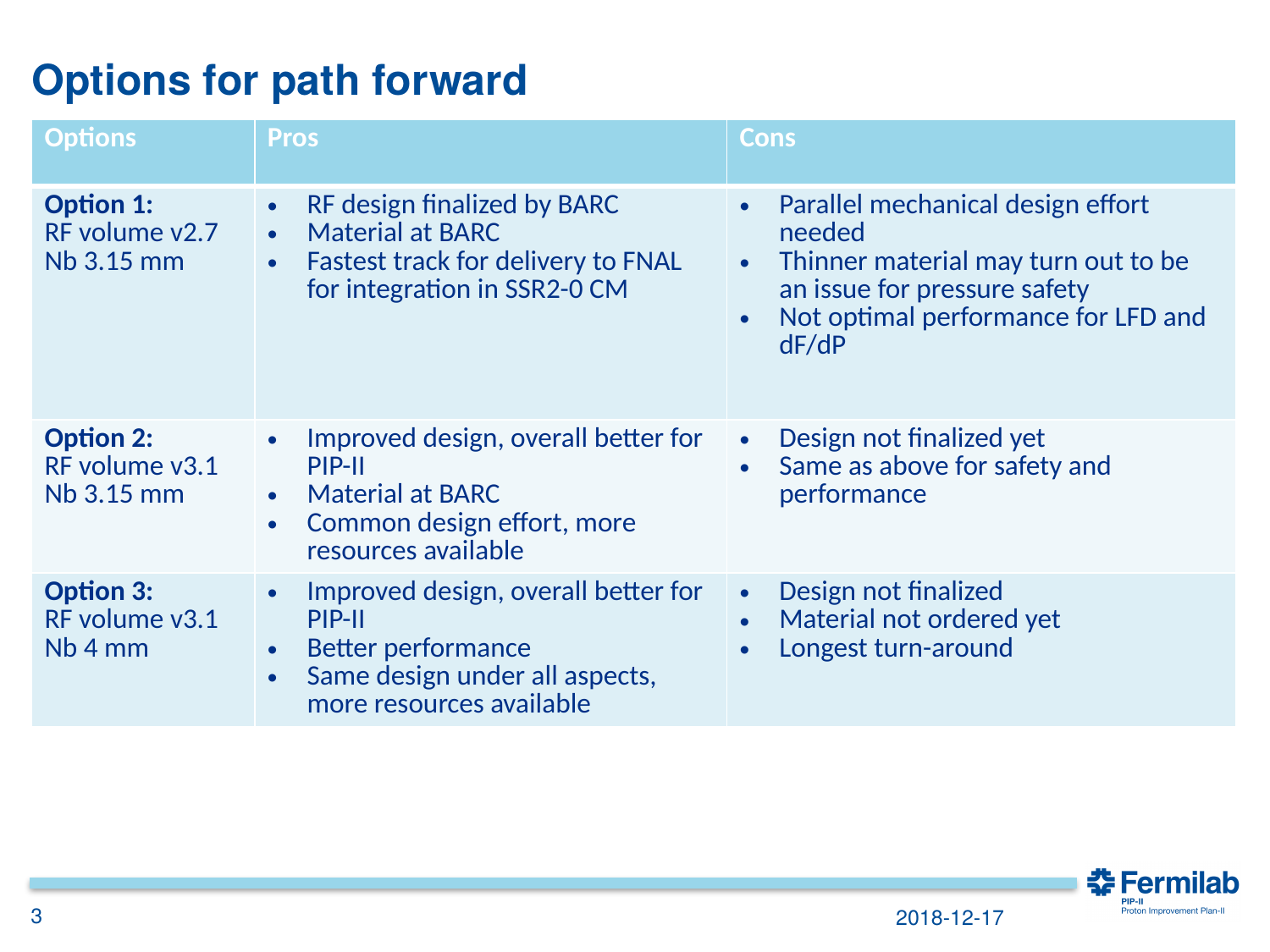

# Options for path forward
| Options | Pros | Cons |
| --- | --- | --- |
| Option 1: RF volume v2.7 Nb 3.15 mm | RF design finalized by BARC Material at BARC Fastest track for delivery to FNAL for integration in SSR2-0 CM | Parallel mechanical design effort needed Thinner material may turn out to be an issue for pressure safety Not optimal performance for LFD and dF/dP |
| Option 2: RF volume v3.1 Nb 3.15 mm | Improved design, overall better for PIP-II Material at BARC Common design effort, more resources available | Design not finalized yet Same as above for safety and performance |
| Option 3: RF volume v3.1 Nb 4 mm | Improved design, overall better for PIP-II Better performance Same design under all aspects, more resources available | Design not finalized Material not ordered yet Longest turn-around |
3
2018-12-17